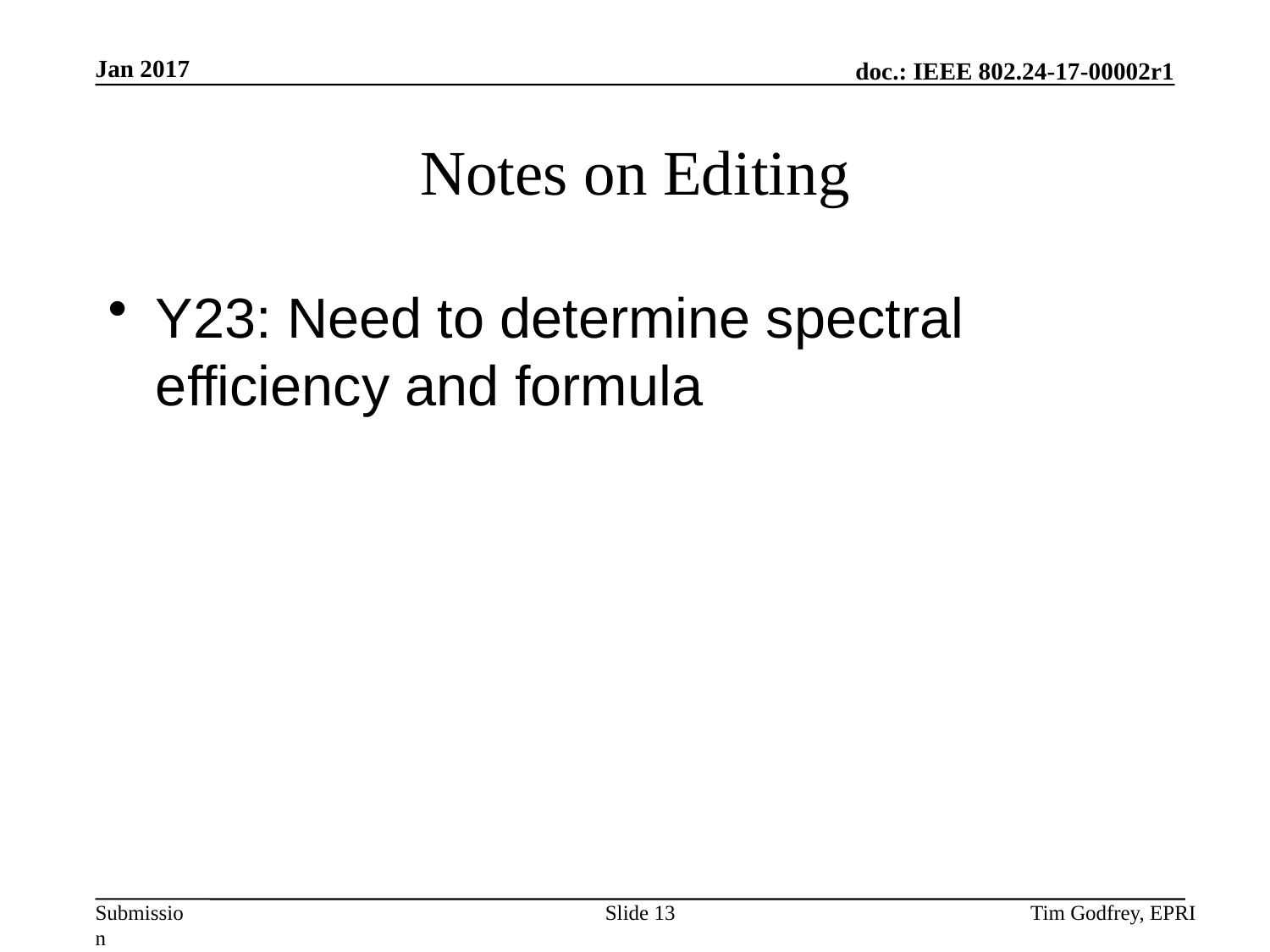

# Notes on Editing
Y23: Need to determine spectral efficiency and formula

Slide 13
Tim Godfrey, EPRI